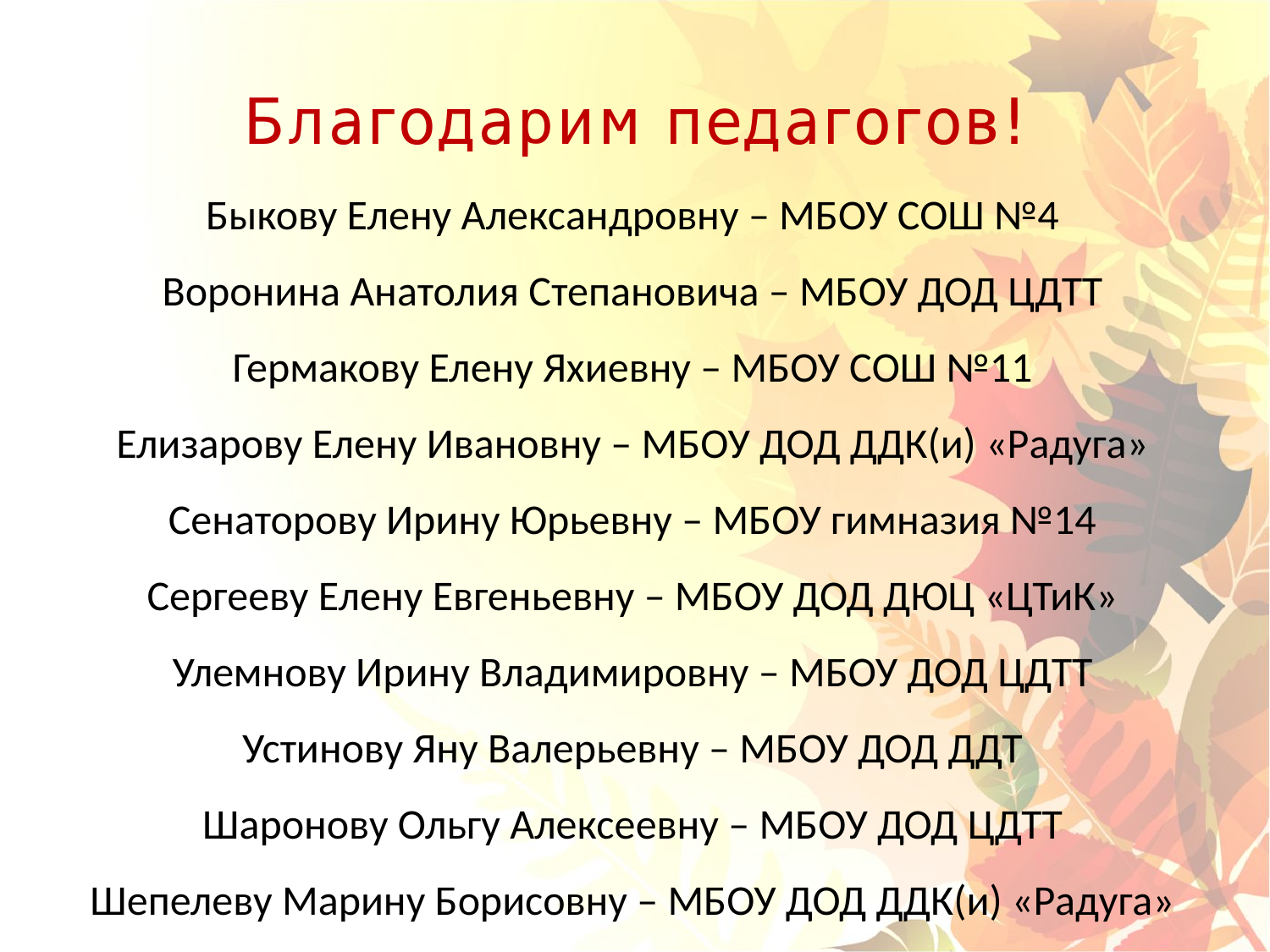

Благодарим педагогов!
Быкову Елену Александровну – МБОУ СОШ №4
Воронина Анатолия Степановича – МБОУ ДОД ЦДТТ
Гермакову Елену Яхиевну – МБОУ СОШ №11
Елизарову Елену Ивановну – МБОУ ДОД ДДК(и) «Радуга»
Сенаторову Ирину Юрьевну – МБОУ гимназия №14
Сергееву Елену Евгеньевну – МБОУ ДОД ДЮЦ «ЦТиК»
Улемнову Ирину Владимировну – МБОУ ДОД ЦДТТ
Устинову Яну Валерьевну – МБОУ ДОД ДДТ
Шаронову Ольгу Алексеевну – МБОУ ДОД ЦДТТ
Шепелеву Марину Борисовну – МБОУ ДОД ДДК(и) «Радуга»